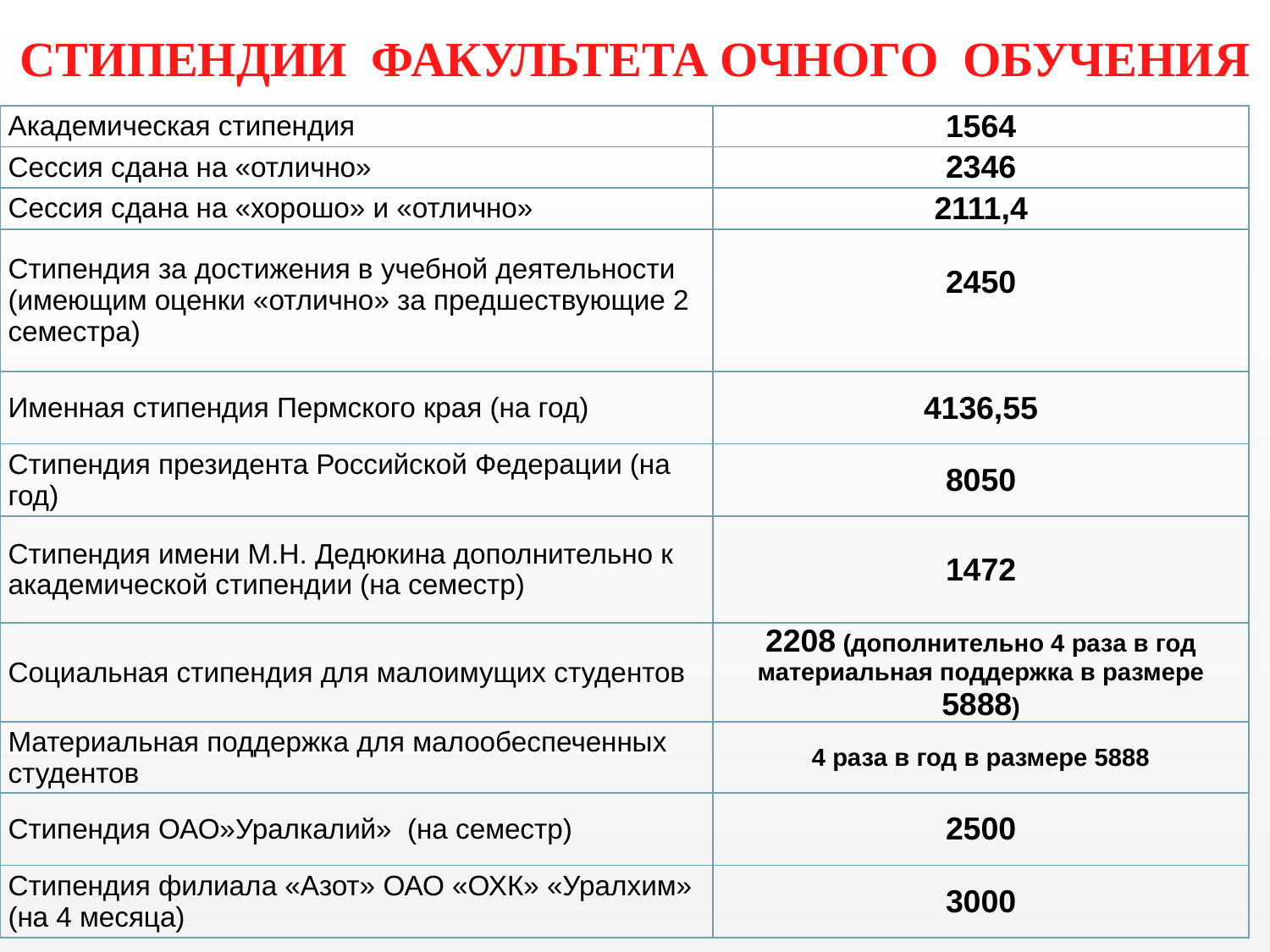

СТИПЕНДИИ  ФАКУЛЬТЕТА ОЧНОГО  ОБУЧЕНИЯ
| Академическая стипендия | 1564 |
| --- | --- |
| Сессия сдана на «отлично» | 2346 |
| Сессия сдана на «хорошо» и «отлично» | 2111,4 |
| Стипендия за достижения в учебной деятельности (имеющим оценки «отлично» за предшествующие 2 семестра) | 2450 |
| Именная стипендия Пермского края (на год) | 4136,55 |
| Стипендия президента Российской Федерации (на год) | 8050 |
| Стипендия имени М.Н. Дедюкина дополнительно к академической стипендии (на семестр) | 1472 |
| Социальная стипендия для малоимущих студентов | 2208 (дополнительно 4 раза в год материальная поддержка в размере 5888) |
| Материальная поддержка для малообеспеченных студентов | 4 раза в год в размере 5888 |
| Стипендия ОАО»Уралкалий» (на семестр) | 2500 |
| Стипендия филиала «Азот» ОАО «ОХК» «Уралхим» (на 4 месяца) | 3000 |